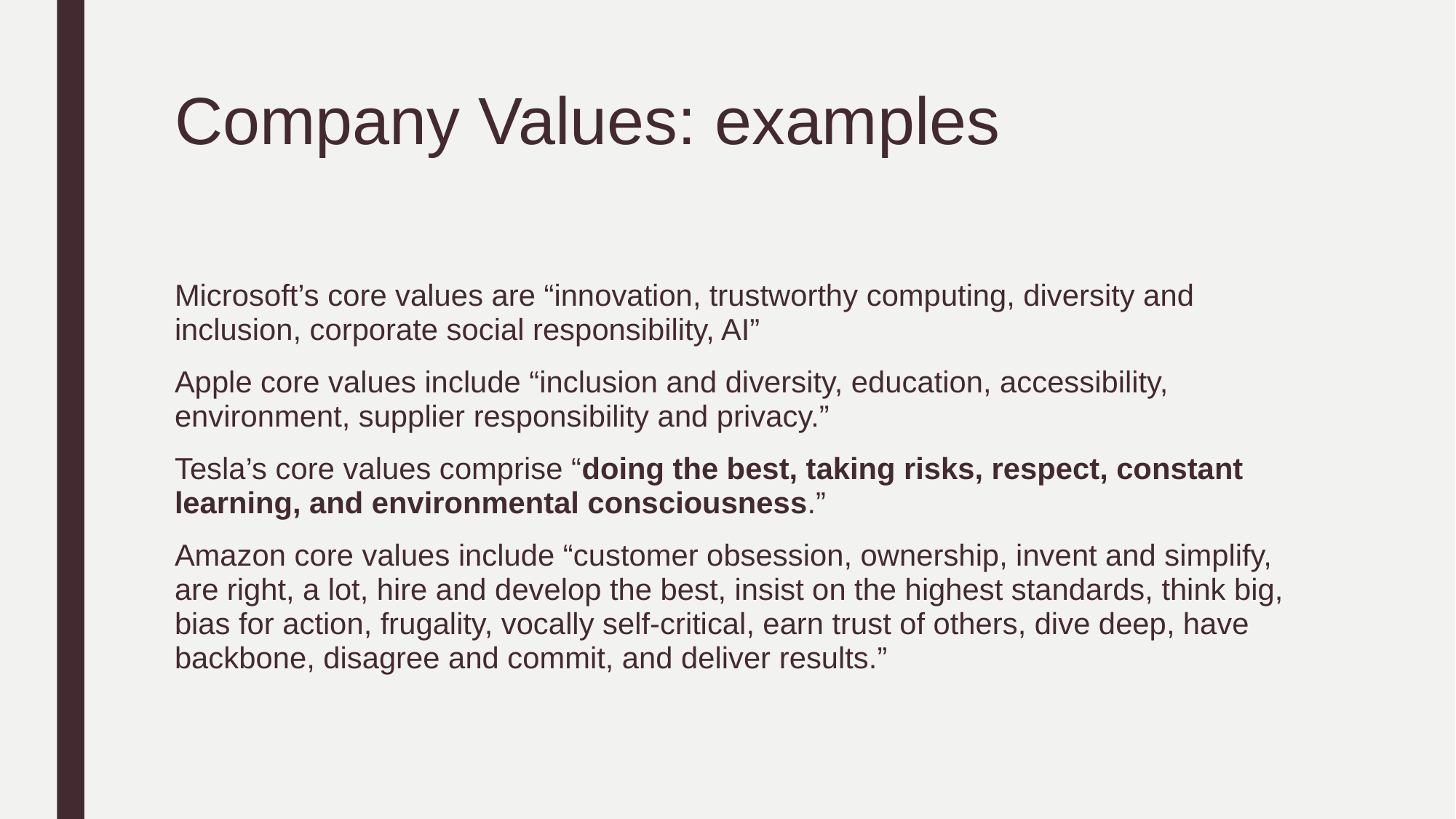

# Company Values: examples
Microsoft’s core values are “innovation, trustworthy computing, diversity and inclusion, corporate social responsibility, AI”
Apple core values include “inclusion and diversity, education, accessibility, environment, supplier responsibility and privacy.”
Tesla’s core values comprise “doing the best, taking risks, respect, constant learning, and environmental consciousness.”
Amazon core values include “customer obsession, ownership, invent and simplify, are right, a lot, hire and develop the best, insist on the highest standards, think big, bias for action, frugality, vocally self-critical, earn trust of others, dive deep, have backbone, disagree and commit, and deliver results.”